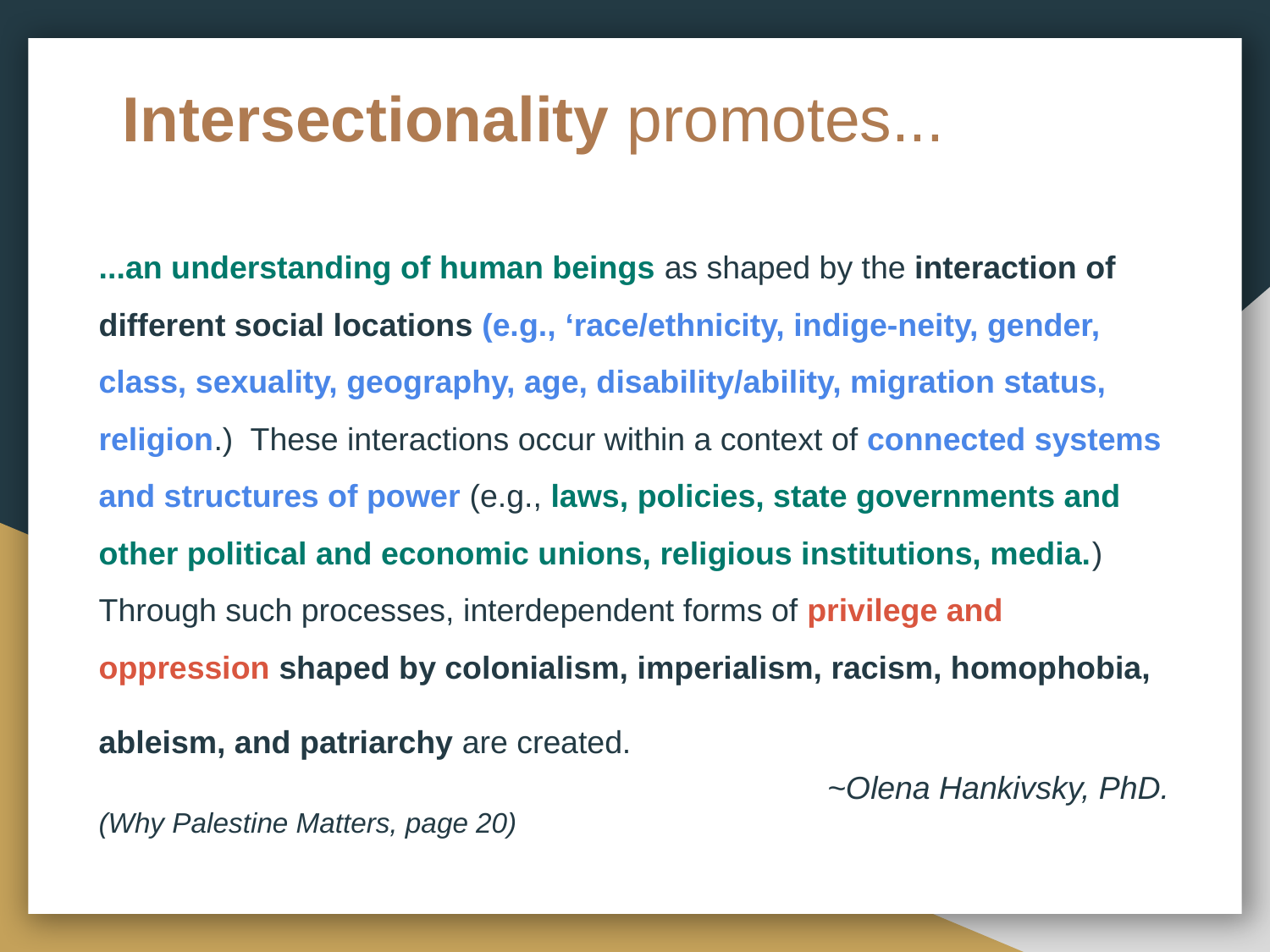

# Intersectionality promotes...
...an understanding of human beings as shaped by the interaction of different social locations (e.g., ‘race/ethnicity, indige-neity, gender, class, sexuality, geography, age, disability/ability, migration status, religion.)  These interactions occur within a context of connected systems and structures of power (e.g., laws, policies, state governments and other political and economic unions, religious institutions, media.)  Through such processes, interdependent forms of privilege and oppression shaped by colonialism, imperialism, racism, homophobia, ableism, and patriarchy are created.
~Olena Hankivsky, PhD.
(Why Palestine Matters, page 20)